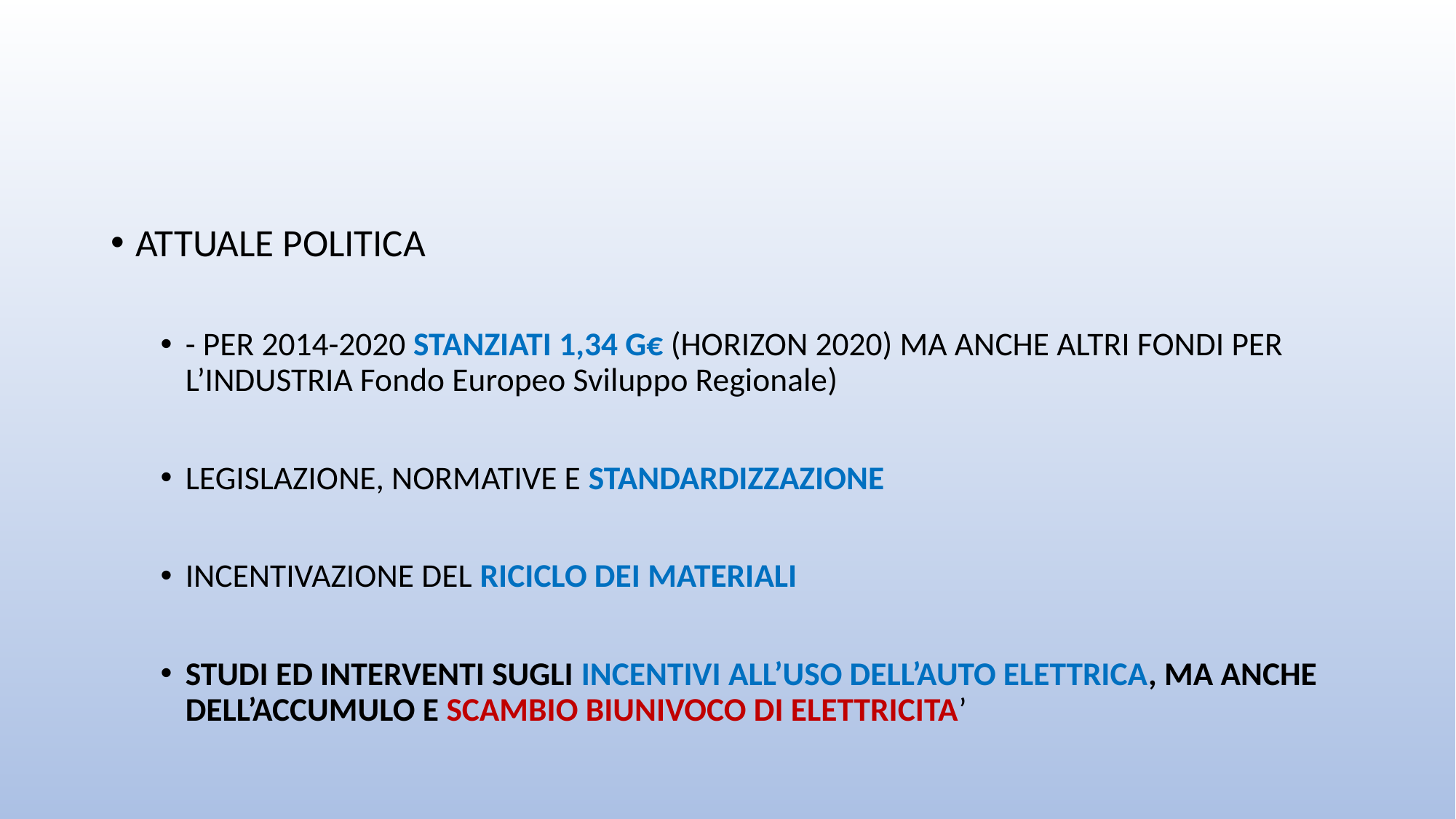

#
ATTUALE POLITICA

- PER 2014-2020 STANZIATI 1,34 G€ (HORIZON 2020) MA ANCHE ALTRI FONDI PER L’INDUSTRIA Fondo Europeo Sviluppo Regionale)

LEGISLAZIONE, NORMATIVE E STANDARDIZZAZIONE

INCENTIVAZIONE DEL RICICLO DEI MATERIALI

STUDI ED INTERVENTI SUGLI INCENTIVI ALL’USO DELL’AUTO ELETTRICA, MA ANCHE DELL’ACCUMULO E SCAMBIO BIUNIVOCO DI ELETTRICITA’